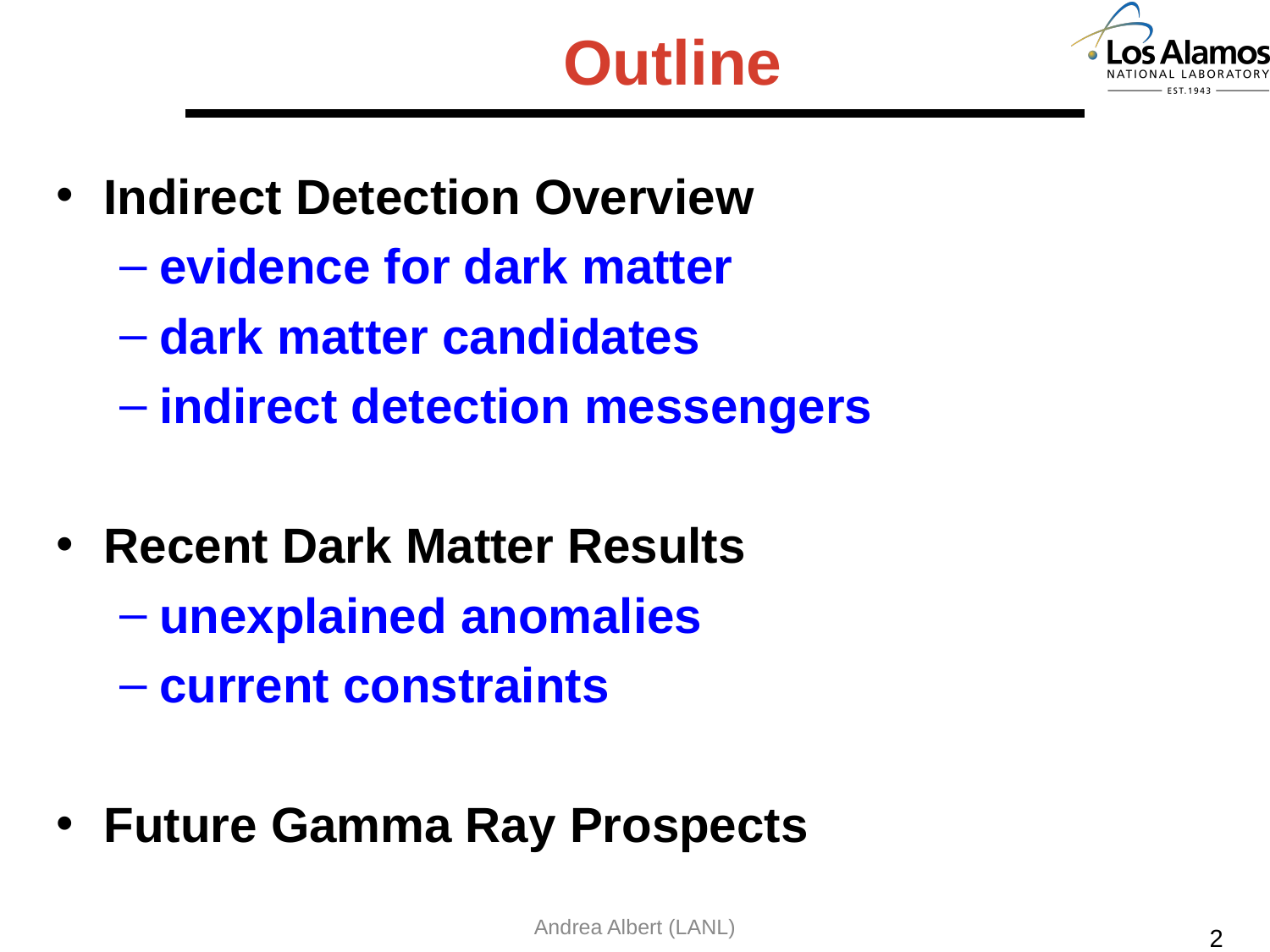

# Outline
Indirect Detection Overview
evidence for dark matter
dark matter candidates
indirect detection messengers

Recent Dark Matter Results
unexplained anomalies
current constraints

Future Gamma Ray Prospects
Andrea Albert (LANL)
2